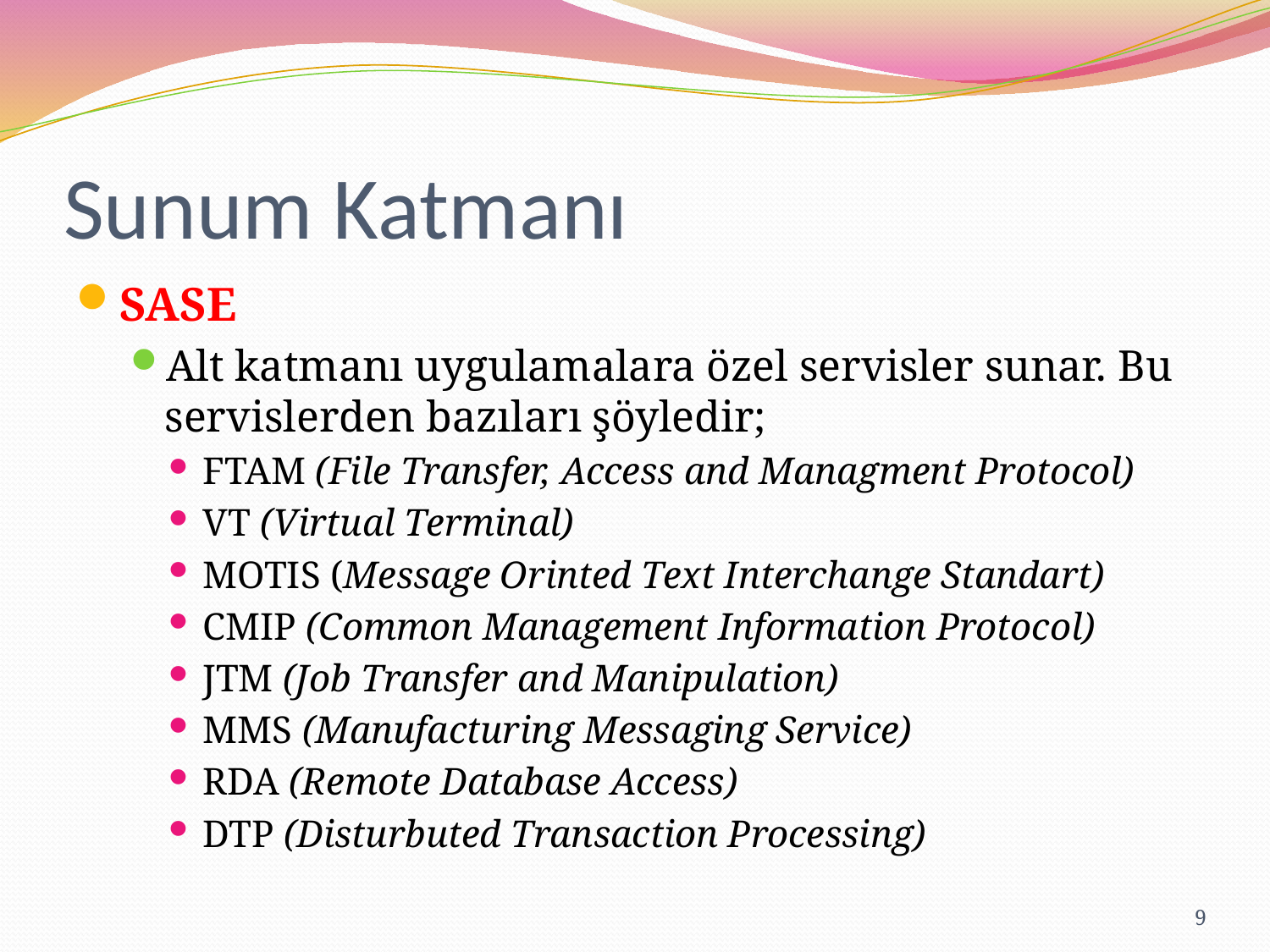

# Sunum Katmanı
SASE
Alt katmanı uygulamalara özel servisler sunar. Bu servislerden bazıları şöyledir;
FTAM (File Transfer, Access and Managment Protocol)
VT (Virtual Terminal)
MOTIS (Message Orinted Text Interchange Standart)
CMIP (Common Management Information Protocol)
JTM (Job Transfer and Manipulation)
MMS (Manufacturing Messaging Service)
RDA (Remote Database Access)
DTP (Disturbuted Transaction Processing)
9